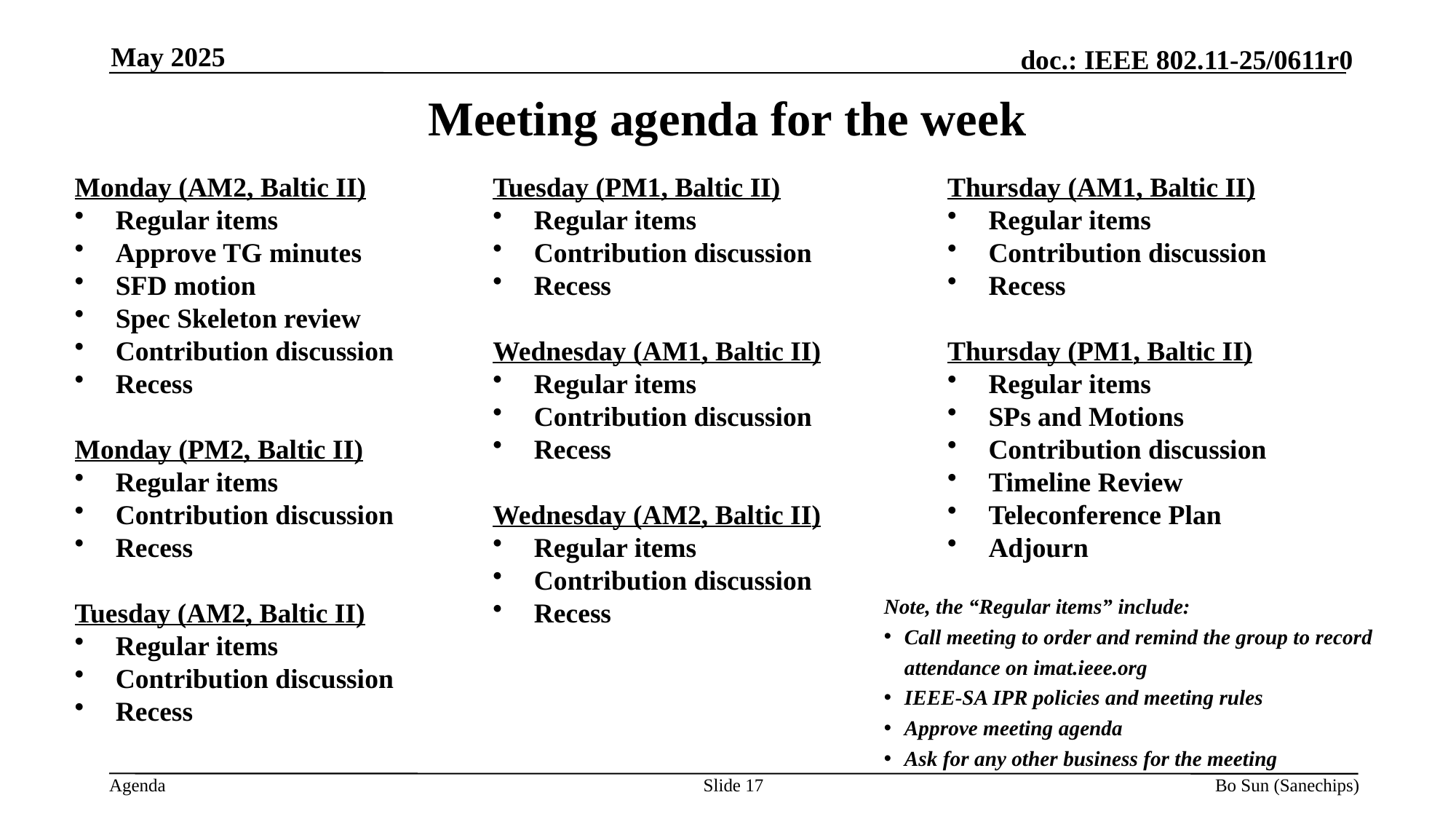

May 2025
# Meeting agenda for the week
Monday (AM2, Baltic II)
Regular items
Approve TG minutes
SFD motion
Spec Skeleton review
Contribution discussion
Recess

Monday (PM2, Baltic II)
Regular items
Contribution discussion
Recess

Tuesday (AM2, Baltic II)
Regular items
Contribution discussion
Recess

Tuesday (PM1, Baltic II)
Regular items
Contribution discussion
Recess

Wednesday (AM1, Baltic II)
Regular items
Contribution discussion
Recess

Wednesday (AM2, Baltic II)
Regular items
Contribution discussion
Recess

Thursday (AM1, Baltic II)
Regular items
Contribution discussion
Recess

Thursday (PM1, Baltic II)
Regular items
SPs and Motions
Contribution discussion
Timeline Review
Teleconference Plan
Adjourn
Note, the “Regular items” include:
Call meeting to order and remind the group to record attendance on imat.ieee.org
IEEE-SA IPR policies and meeting rules
Approve meeting agenda
Ask for any other business for the meeting
Slide 17
Bo Sun (Sanechips)